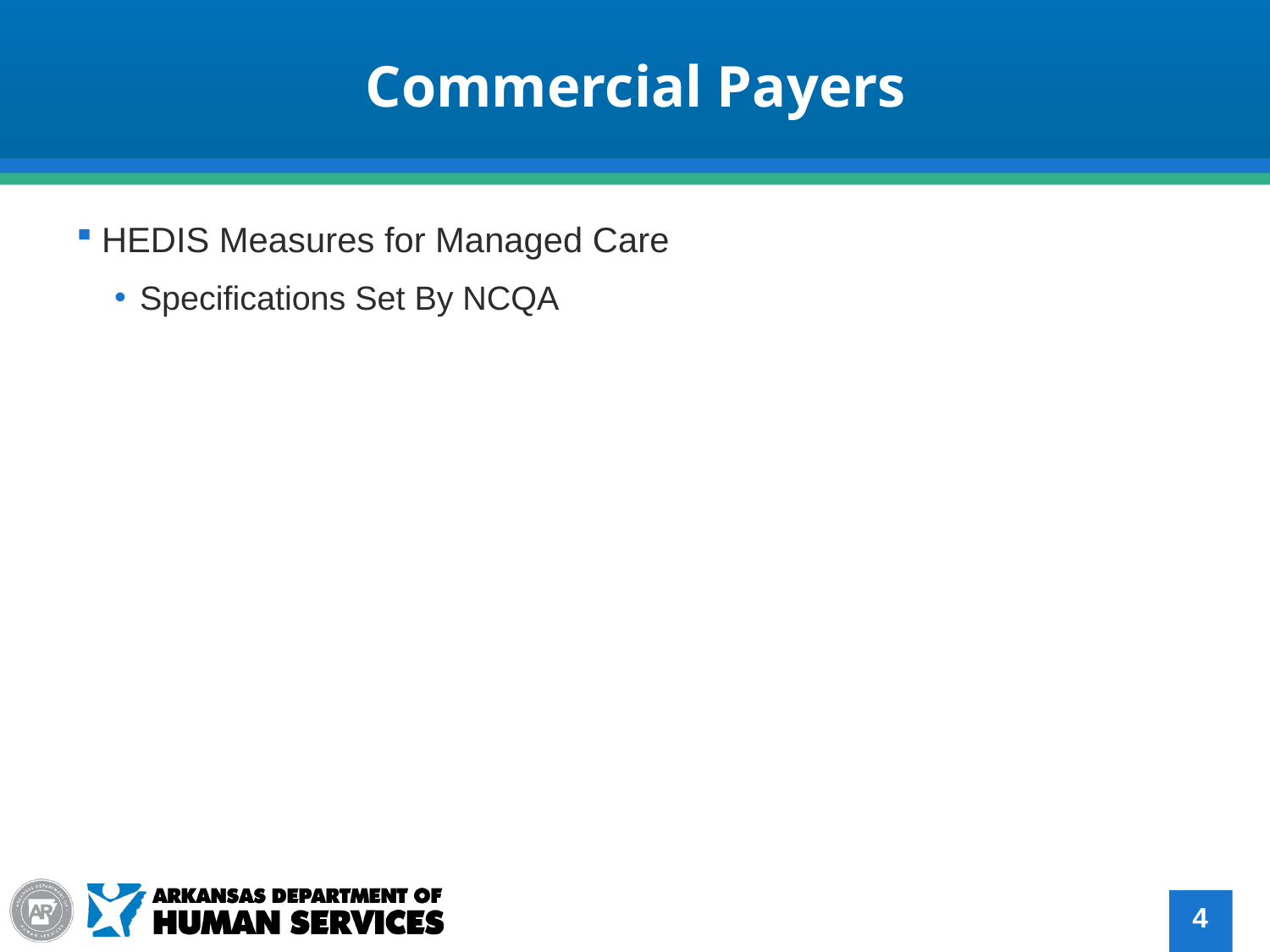

Commercial Payers

HEDIS Measures for Managed Care
Specifications Set By NCQA